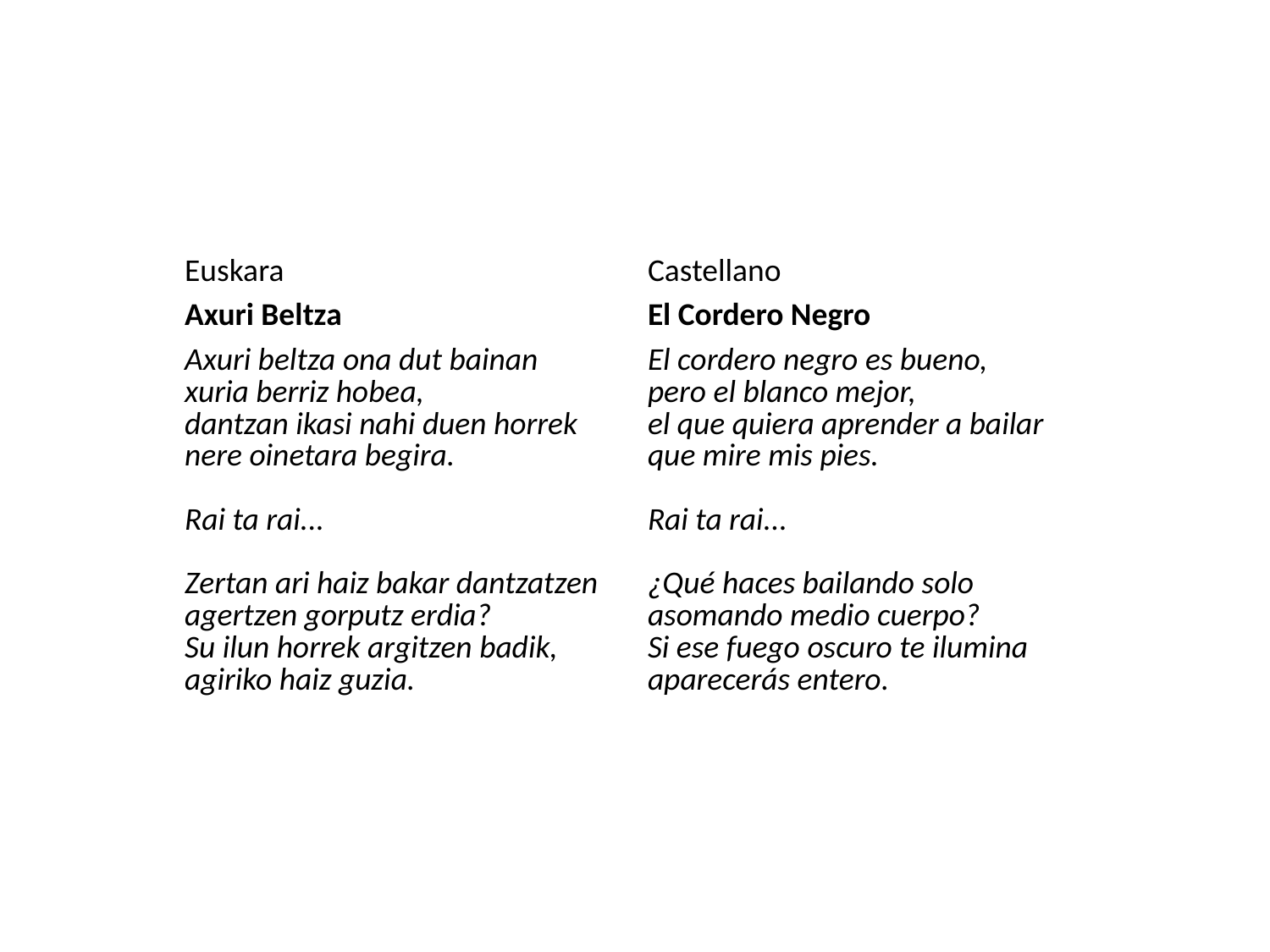

#
| Euskara | Castellano |
| --- | --- |
| Axuri Beltza | El Cordero Negro |
| Axuri beltza ona dut bainan xuria berriz hobea, dantzan ikasi nahi duen horrek nere oinetara begira. Rai ta rai... Zertan ari haiz bakar dantzatzen agertzen gorputz erdia? Su ilun horrek argitzen badik, agiriko haiz guzia. | El cordero negro es bueno, pero el blanco mejor, el que quiera aprender a bailar que mire mis pies. Rai ta rai... ¿Qué haces bailando solo asomando medio cuerpo? Si ese fuego oscuro te ilumina aparecerás entero. |